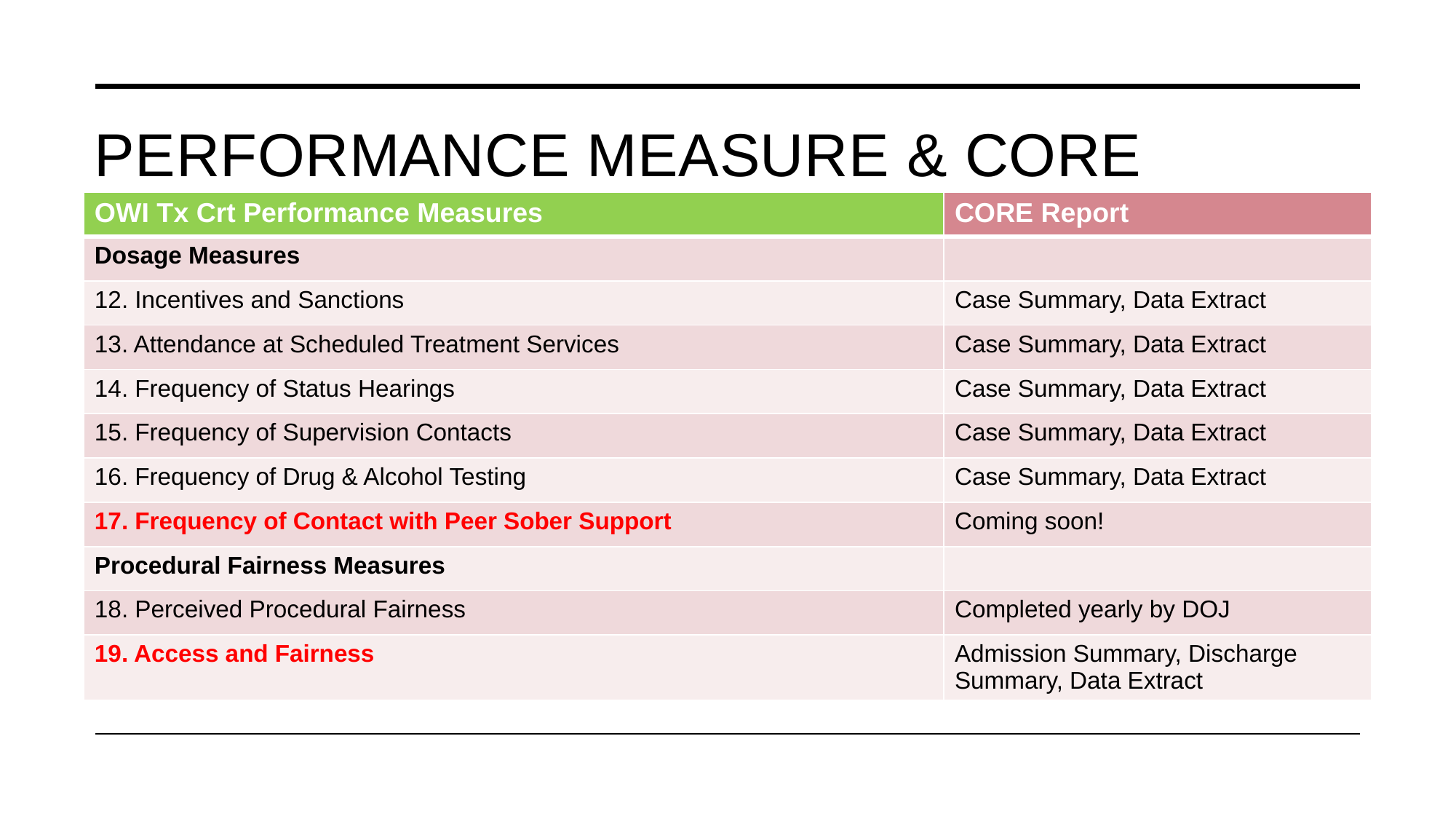

# Performance Measure & CORE Reports
| OWI Tx Crt Performance Measures | CORE Report |
| --- | --- |
| Dosage Measures |  |
| 12. Incentives and Sanctions | Case Summary, Data Extract |
| 13. Attendance at Scheduled Treatment Services | Case Summary, Data Extract |
| 14. Frequency of Status Hearings | Case Summary, Data Extract |
| 15. Frequency of Supervision Contacts | Case Summary, Data Extract |
| 16. Frequency of Drug & Alcohol Testing | Case Summary, Data Extract |
| 17. Frequency of Contact with Peer Sober Support | Coming soon! |
| Procedural Fairness Measures |  |
| 18. Perceived Procedural Fairness | Completed yearly by DOJ |
| 19. Access and Fairness | Admission Summary, Discharge Summary, Data Extract |